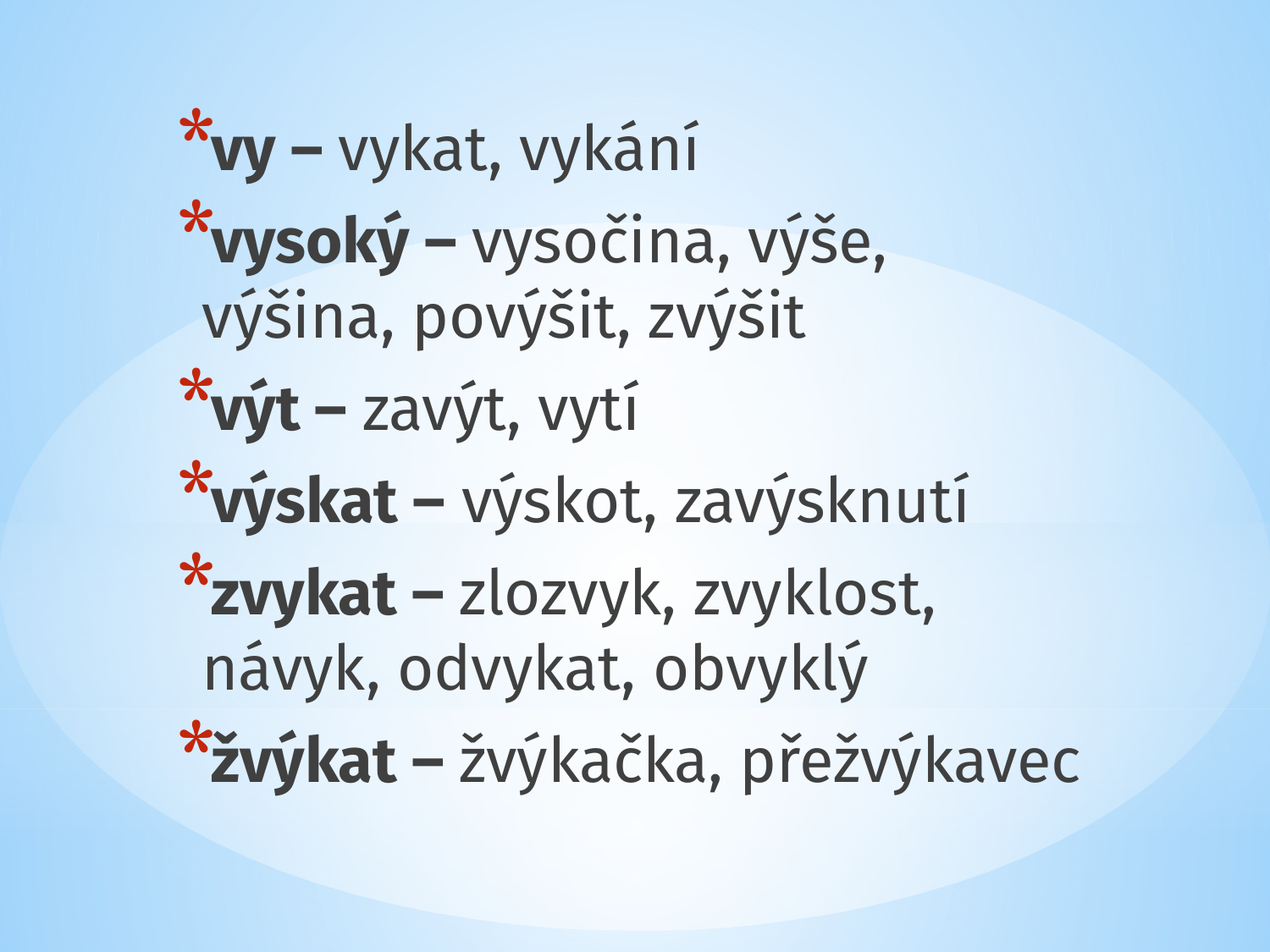

vy – vykat, vykání
vysoký – vysočina, výše, výšina, povýšit, zvýšit
výt – zavýt, vytí
výskat – výskot, zavýsknutí
zvykat – zlozvyk, zvyklost, návyk, odvykat, obvyklý
žvýkat – žvýkačka, přežvýkavec
#